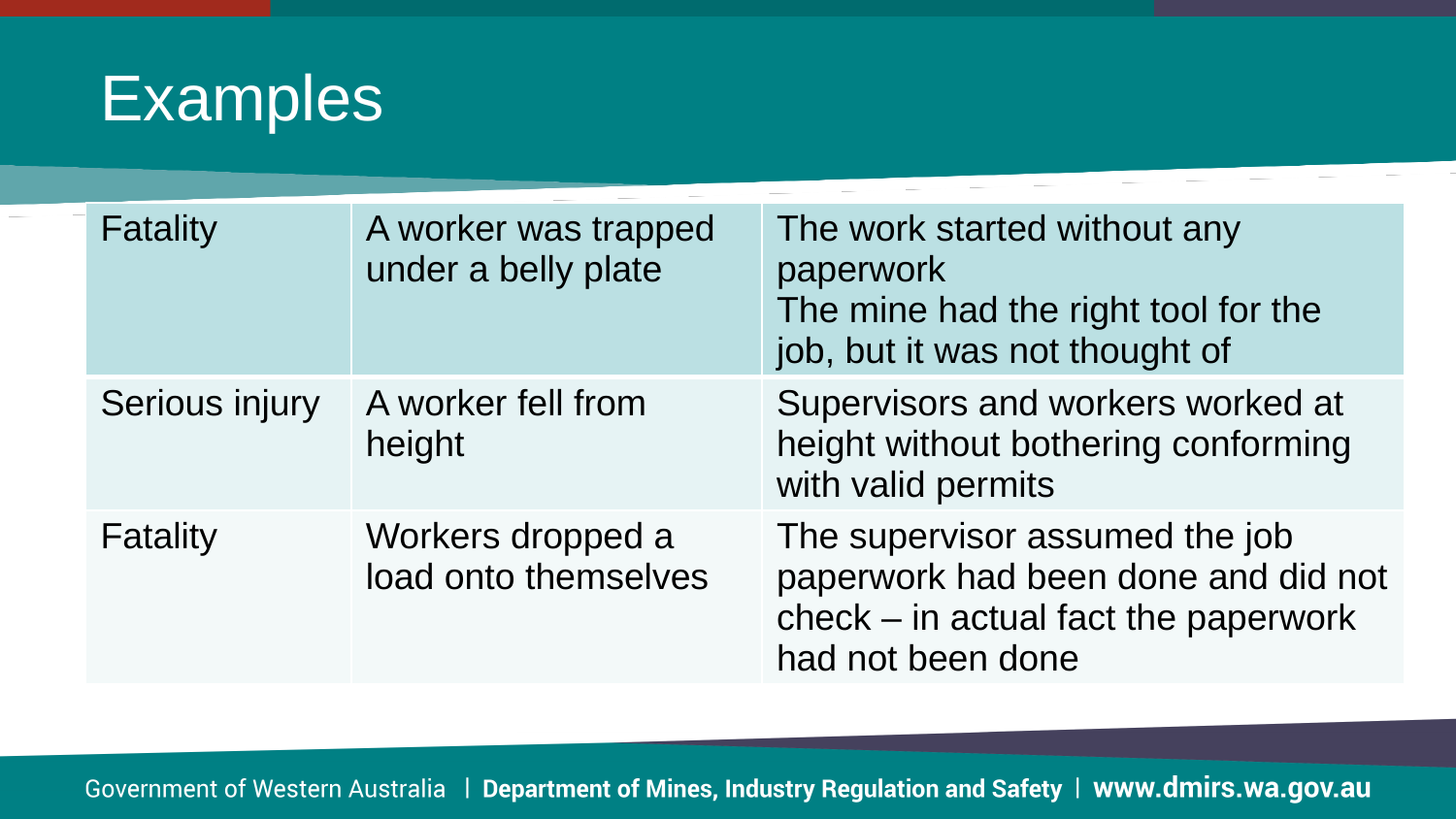

Examples
| Fatality | A worker was trapped under a belly plate | The work started without any paperwork The mine had the right tool for the job, but it was not thought of |
| --- | --- | --- |
| Serious injury | A worker fell from height | Supervisors and workers worked at height without bothering conforming with valid permits |
| Fatality | Workers dropped a load onto themselves | The supervisor assumed the job paperwork had been done and did not check – in actual fact the paperwork had not been done |